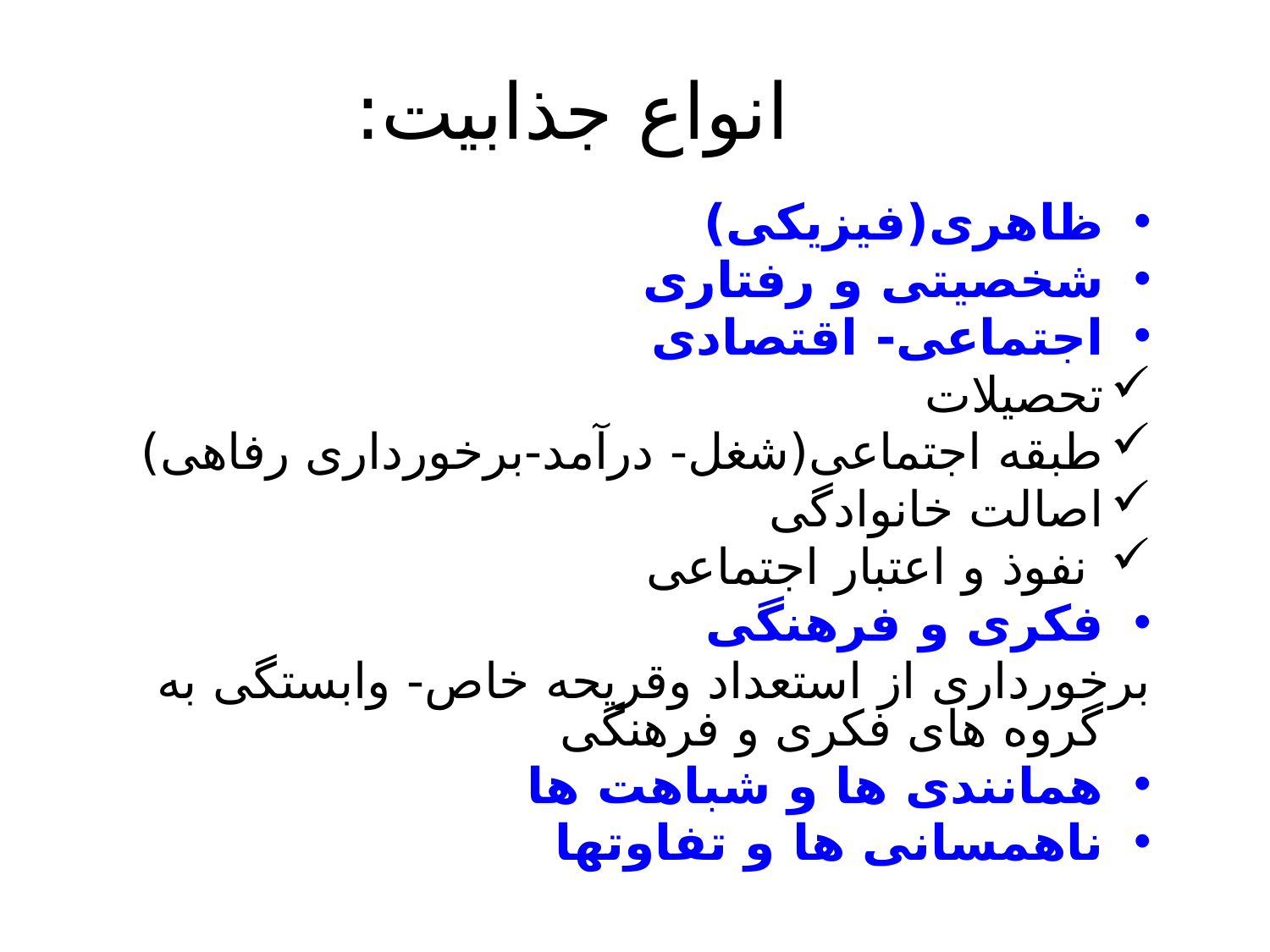

# انواع جذابیت:
ظاهری(فیزیکی)
شخصیتی و رفتاری
اجتماعی- اقتصادی
تحصیلات
طبقه اجتماعی(شغل- درآمد-برخورداری رفاهی)
اصالت خانوادگی
 نفوذ و اعتبار اجتماعی
فکری و فرهنگی
	برخورداری از استعداد وقریحه خاص- وابستگی به گروه های فکری و فرهنگی
همانندی ها و شباهت ها
ناهمسانی ها و تفاوتها